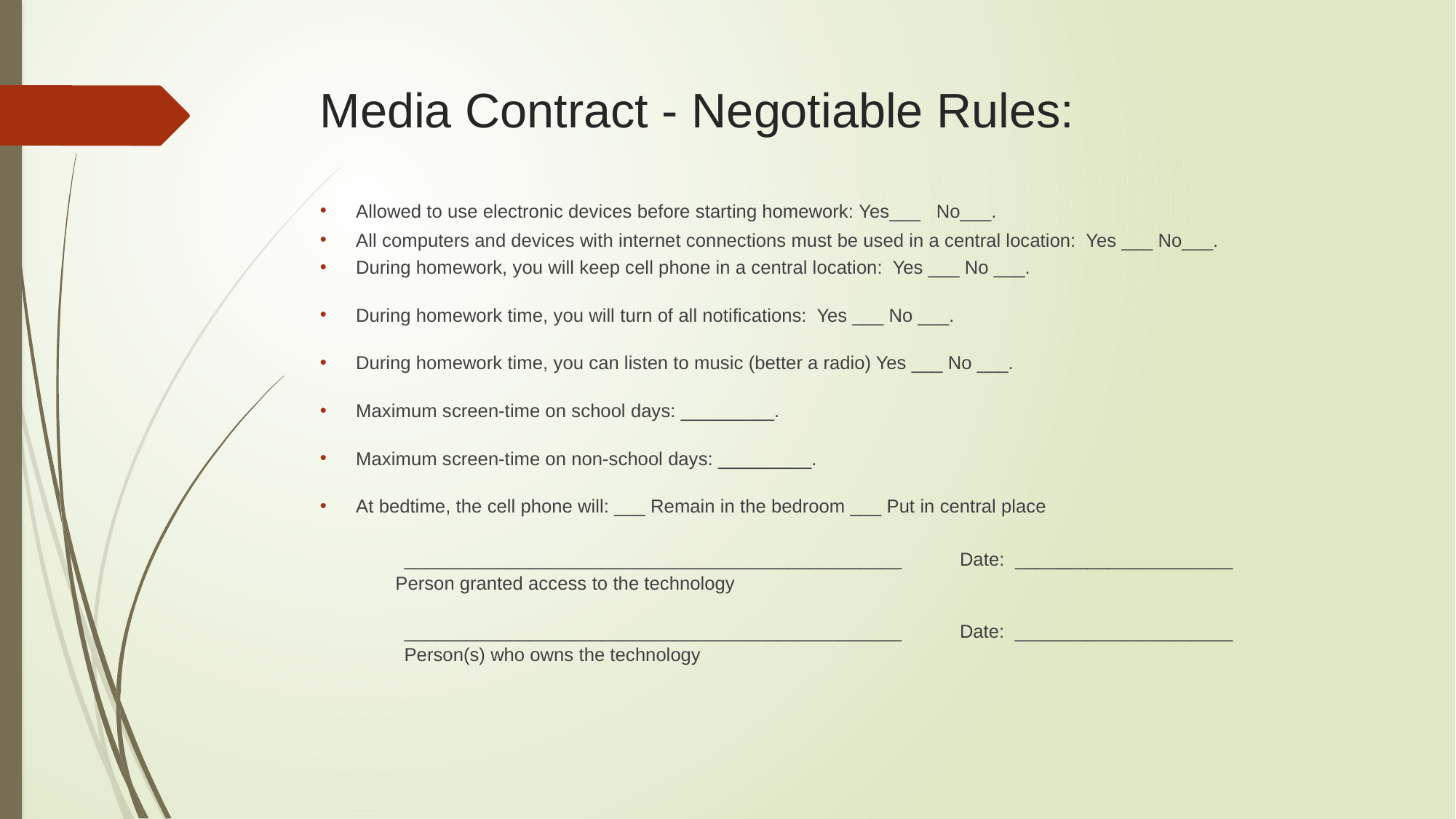

# Media Contract - Negotiable Rules:
Allowed to use electronic devices before starting homework: Yes___   No___.
All computers and devices with internet connections must be used in a central location:  Yes ___ No___.
During homework, you will keep cell phone in a central location:  Yes ___ No ___.

During homework time, you will turn of all notifications:  Yes ___ No ___.

During homework time, you can listen to music (better a radio) Yes ___ No ___.

Maximum screen-time on school days: _________.

Maximum screen-time on non-school days: _________.

At bedtime, the cell phone will: ___ Remain in the bedroom ___ Put in central place

                ­­­­_________________________________­­_______________           Date:  _____________________
                  Person granted access to the technology

                ________________________________________________           Date:  _____________________
                Person(s) who owns the technology